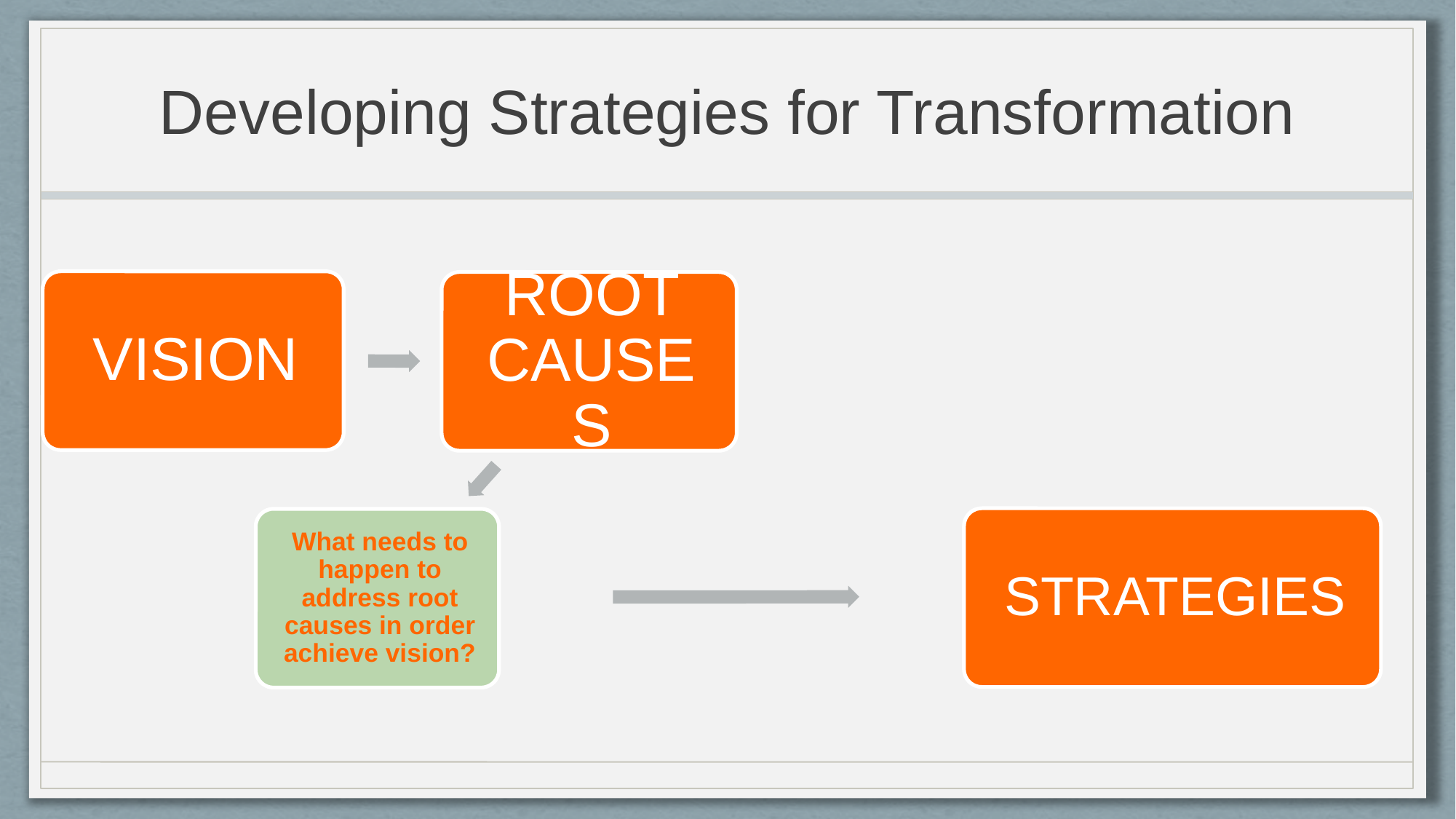

# Developing Strategies for Transformation
VISION

ROOT CAUSES

What needs to happen to address root causes in order achieve vision?

STRATEGIES